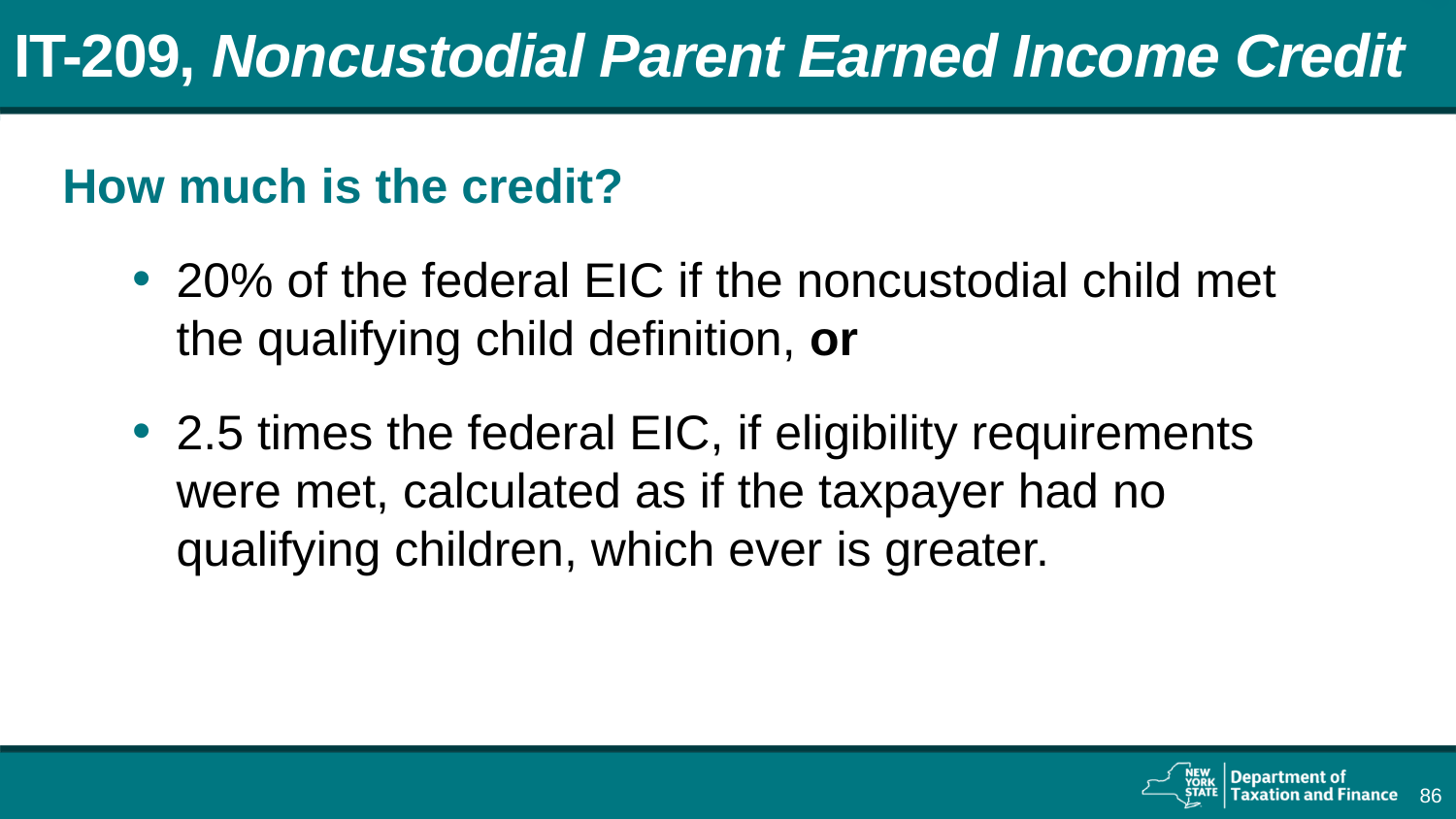

# IT-209, Noncustodial Parent Earned Income Credit
How much is the credit?
20% of the federal EIC if the noncustodial child met the qualifying child definition, or
2.5 times the federal EIC, if eligibility requirements were met, calculated as if the taxpayer had no qualifying children, which ever is greater.

86